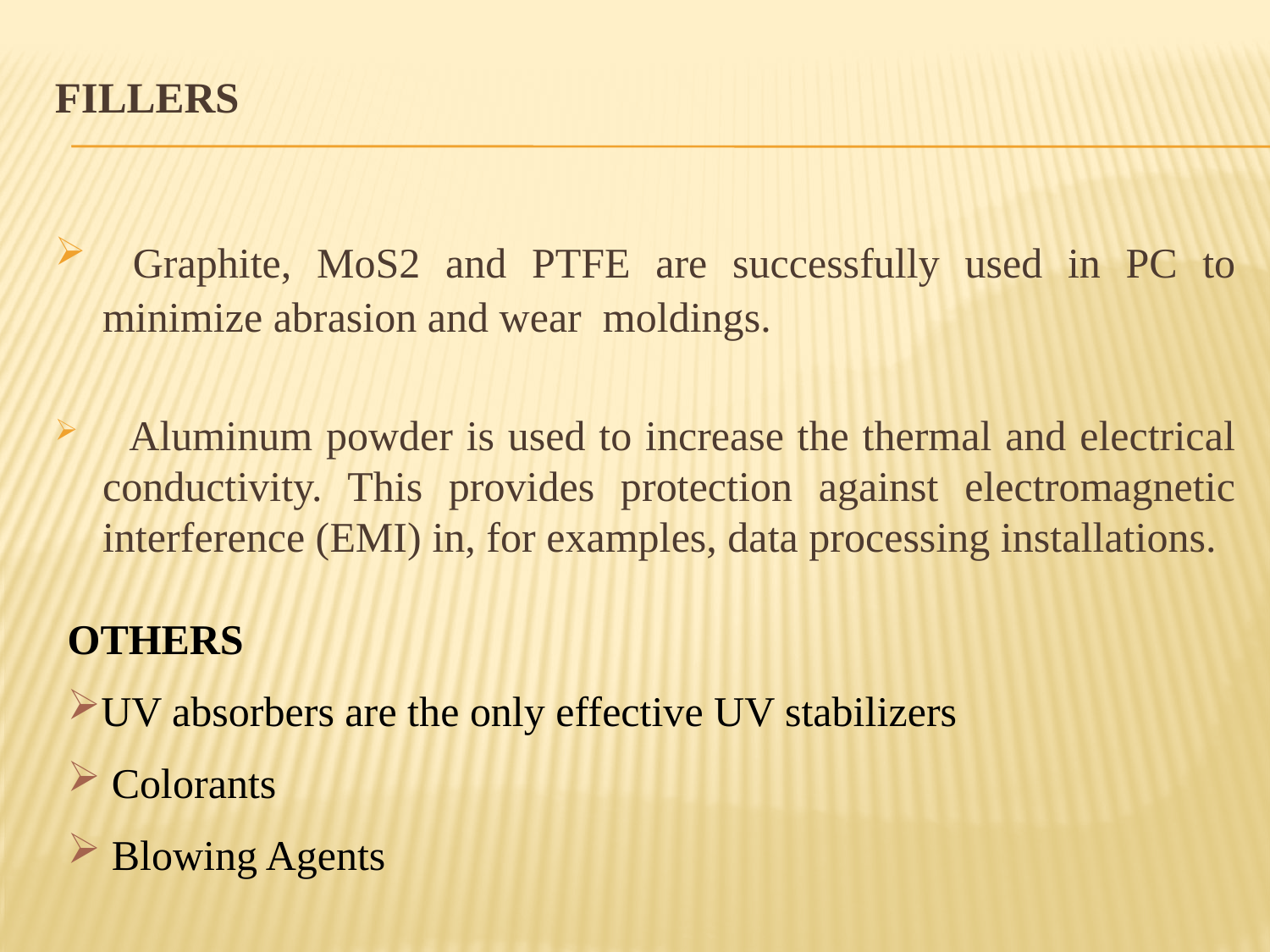

# Fillers
 Graphite, MoS2 and PTFE are successfully used in PC to minimize abrasion and wear  moldings.

  Aluminum powder is used to increase the thermal and electrical conductivity. This provides protection against electromagnetic interference (EMI) in, for examples, data processing installations.
OTHERS
UV absorbers are the only effective UV stabilizers
 Colorants
 Blowing Agents